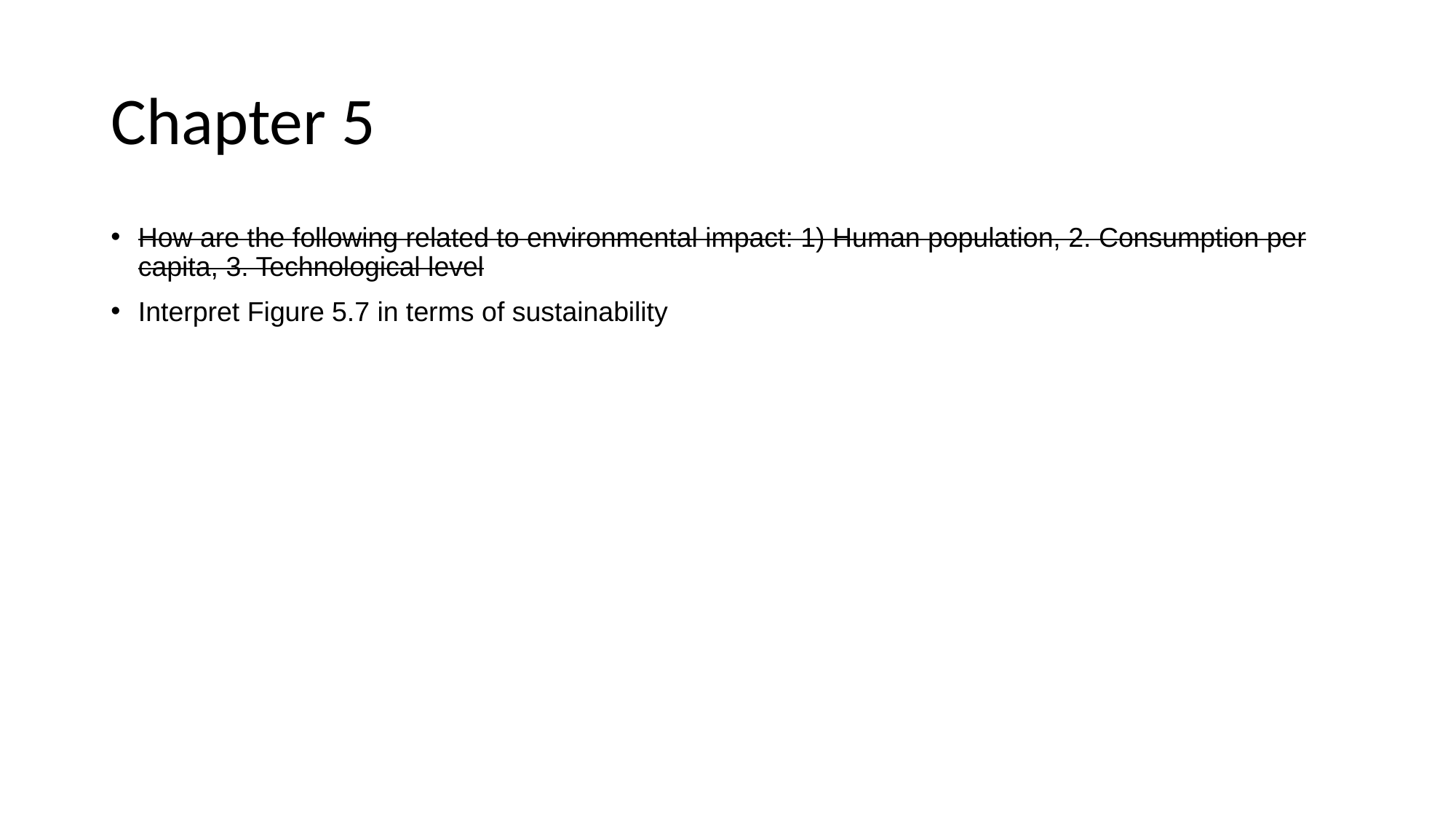

# Chapter 5
How are the following related to environmental impact: 1) Human population, 2. Consumption per capita, 3. Technological level
Interpret Figure 5.7 in terms of sustainability